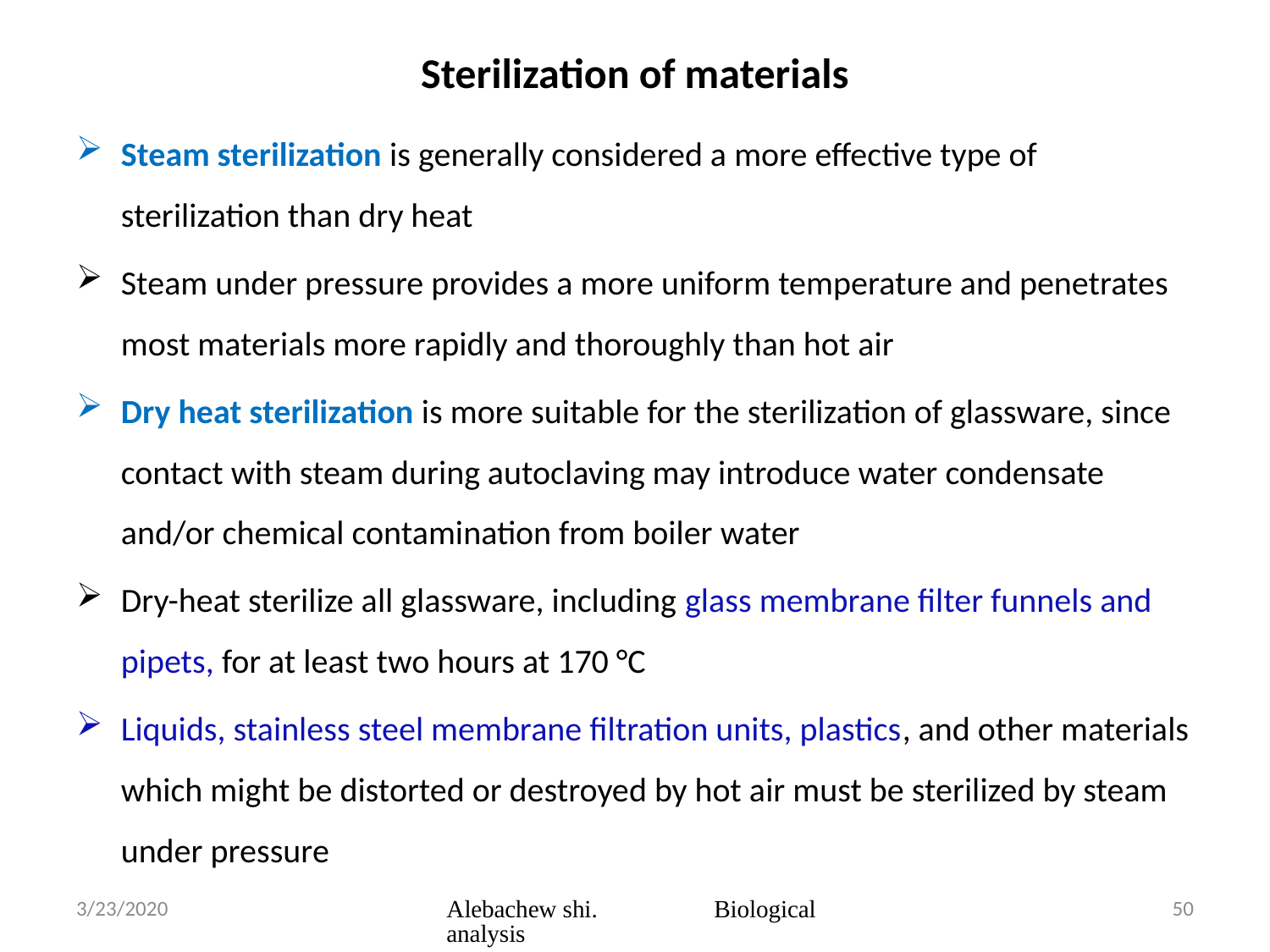

# Sterilization of materials
Steam sterilization is generally considered a more effective type of sterilization than dry heat
Steam under pressure provides a more uniform temperature and penetrates most materials more rapidly and thoroughly than hot air
Dry heat sterilization is more suitable for the sterilization of glassware, since contact with steam during autoclaving may introduce water condensate and/or chemical contamination from boiler water
Dry-heat sterilize all glassware, including glass membrane filter funnels and pipets, for at least two hours at 170 °C
Liquids, stainless steel membrane filtration units, plastics, and other materials which might be distorted or destroyed by hot air must be sterilized by steam under pressure
3/23/2020
Alebachew shi.                   Biological analysis
50